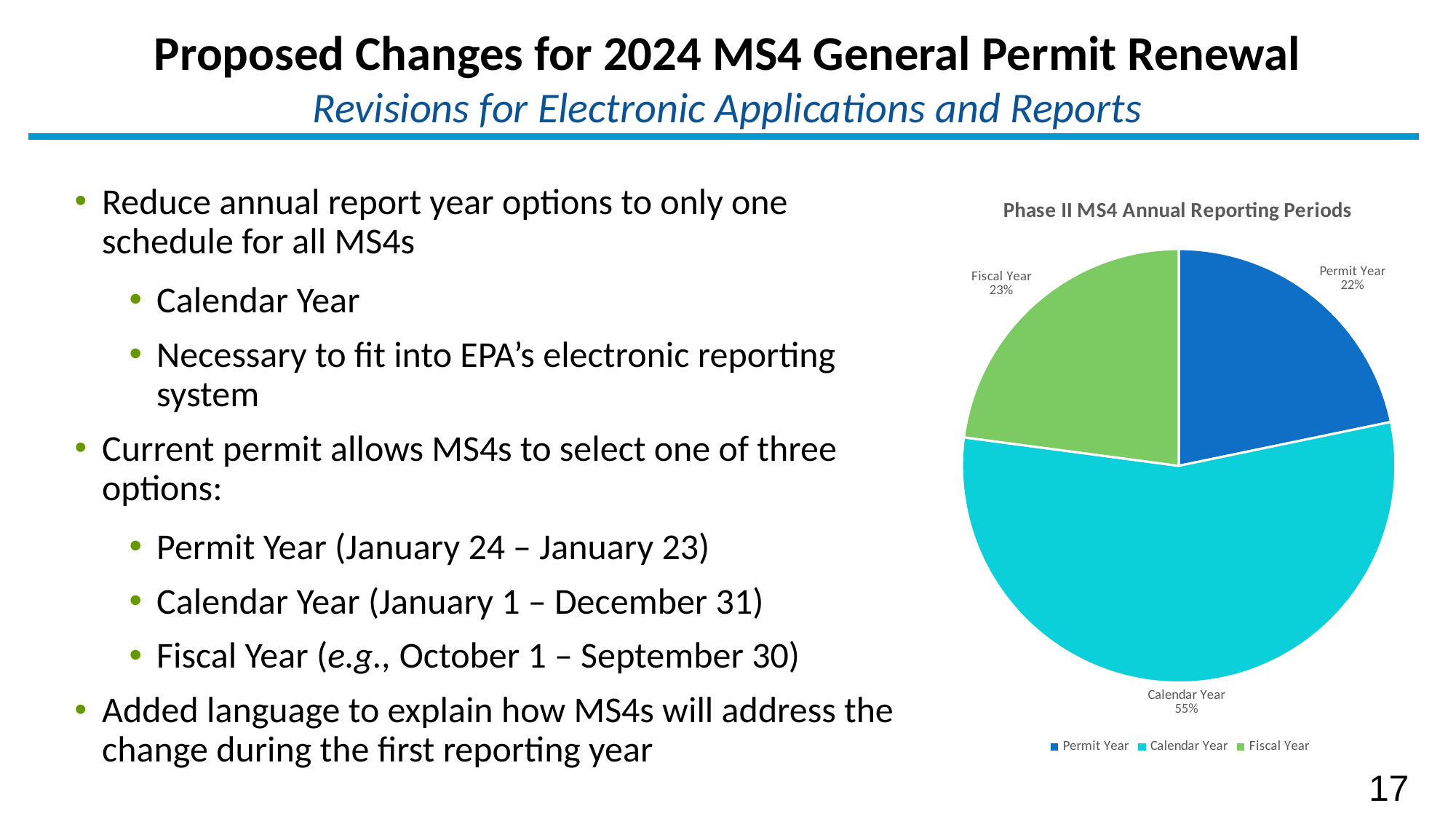

# Proposed Changes for 2024 MS4 General Permit Renewal Revisions for Electronic Applications and Reports
Reduce annual report year options to only one schedule for all MS4s
Calendar Year
Necessary to fit into EPA’s electronic reporting system
Current permit allows MS4s to select one of three options:
Permit Year (January 24 – January 23)
Calendar Year (January 1 – December 31)
Fiscal Year (e.g., October 1 – September 30)
Added language to explain how MS4s will address the change during the first reporting year

### Chart: Phase II MS4 Annual Reporting Periods

| Category |  |  |
|---|---|---|
| Permit Year | 114.0 | 0.21755725190839695 |
| Calendar Year | 290.0 | 0.6712962962962963 |
| Fiscal Year | 120.0 | 0.18575851393188855 |
17